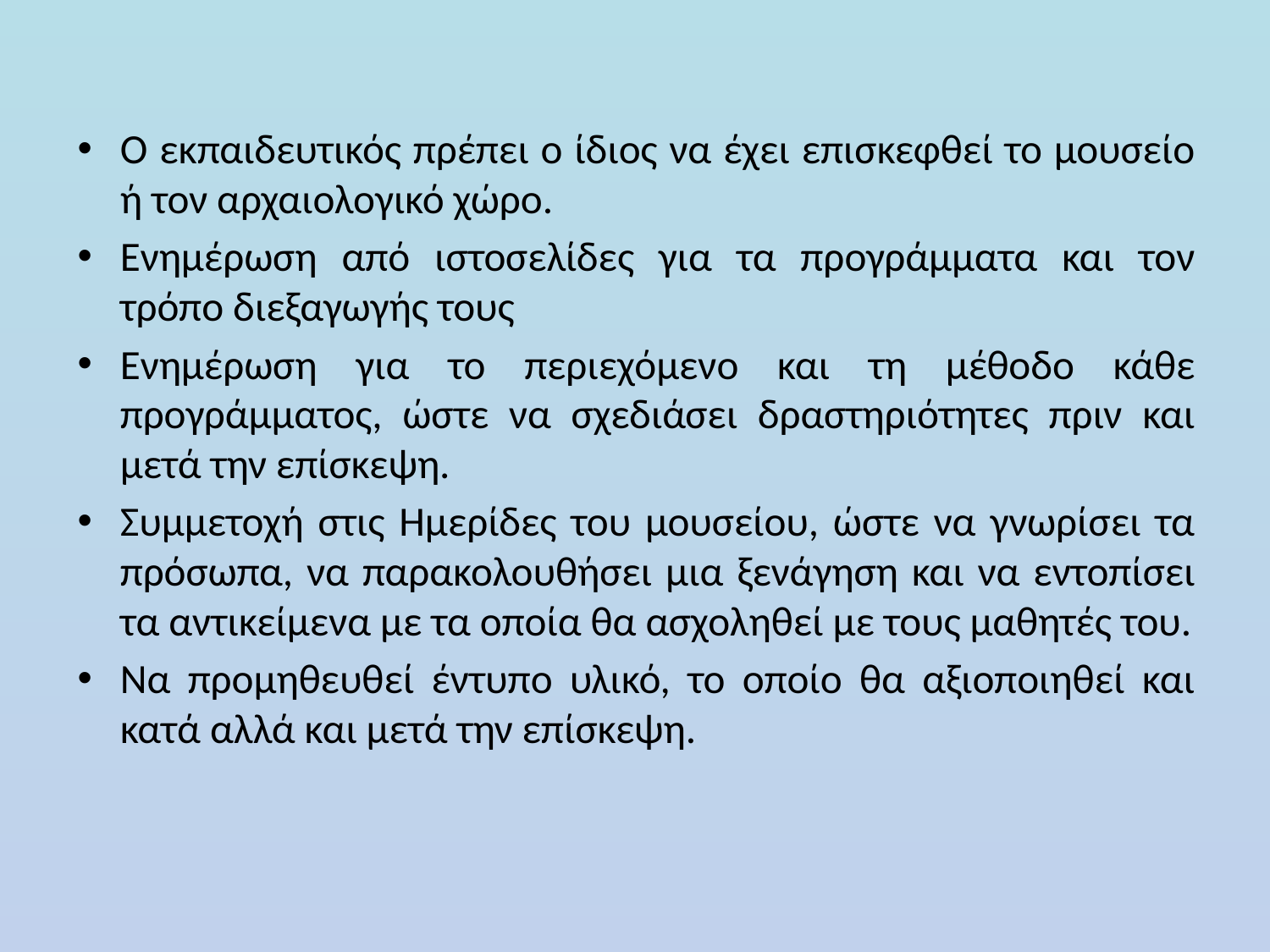

Ο εκπαιδευτικός πρέπει ο ίδιος να έχει επισκεφθεί το μουσείο ή τον αρχαιολογικό χώρο.
Ενημέρωση από ιστοσελίδες για τα προγράμματα και τον τρόπο διεξαγωγής τους
Ενημέρωση για το περιεχόμενο και τη μέθοδο κάθε προγράμματος, ώστε να σχεδιάσει δραστηριότητες πριν και μετά την επίσκεψη.
Συμμετοχή στις Ημερίδες του μουσείου, ώστε να γνωρίσει τα πρόσωπα, να παρακολουθήσει μια ξενάγηση και να εντοπίσει τα αντικείμενα με τα οποία θα ασχοληθεί με τους μαθητές του.
Να προμηθευθεί έντυπο υλικό, το οποίο θα αξιοποιηθεί και κατά αλλά και μετά την επίσκεψη.